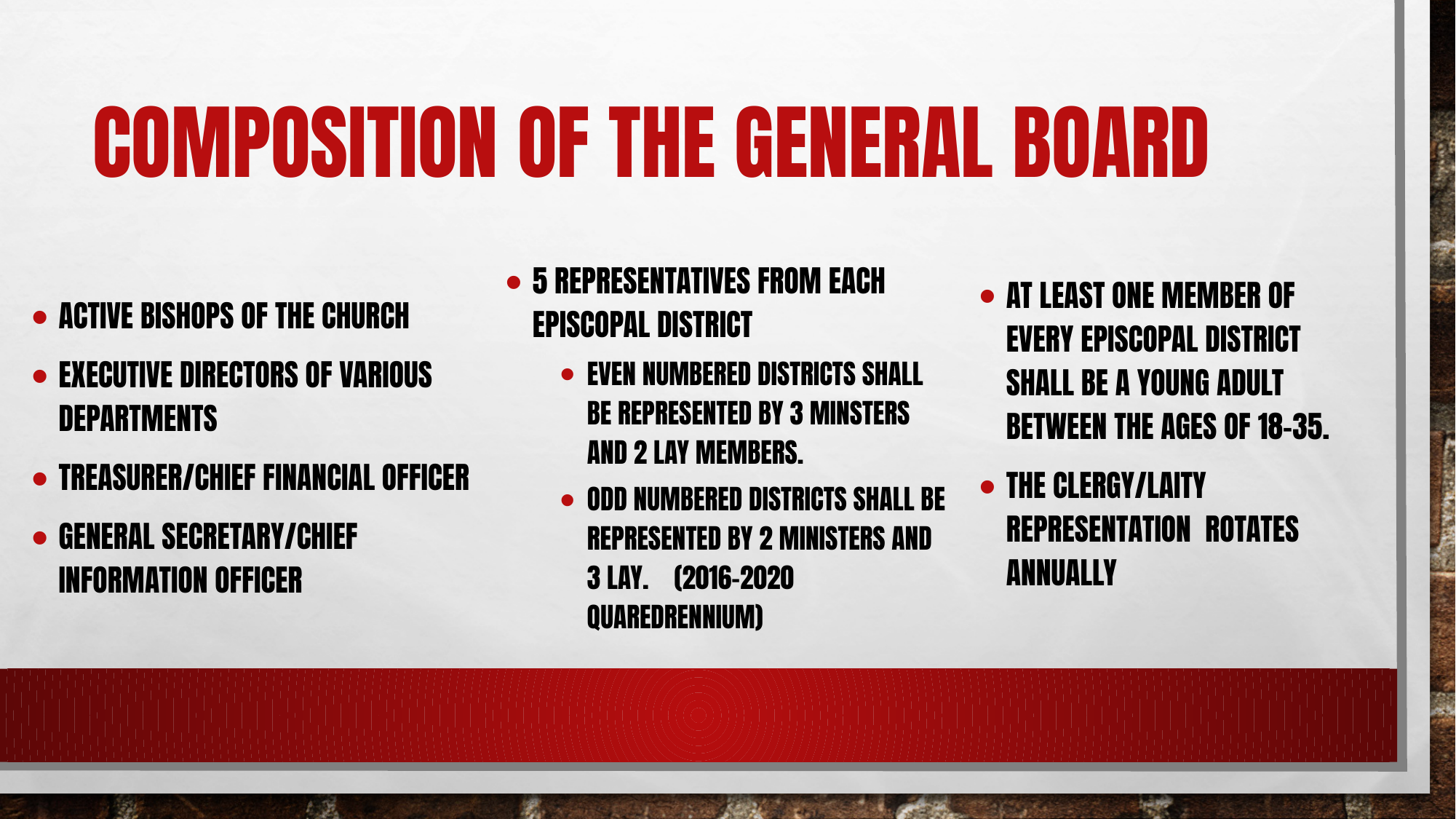

# Composition of the General board
Active bishops of the church
Executive directors of various departments
Treasurer/chief financial officer
General secretary/chief information officer
5 Representatives from each episcopal district
Even numbered districts shall be represented by 3 minsters and 2 lay members.
Odd numbered districts shall be represented by 2 ministers and 3 lay.    (2016-2020 Quaredrennium)
At least one member of every episcopal district shall be a young adult between the ages of 18-35.
The clergy/laity representation  rotates annually